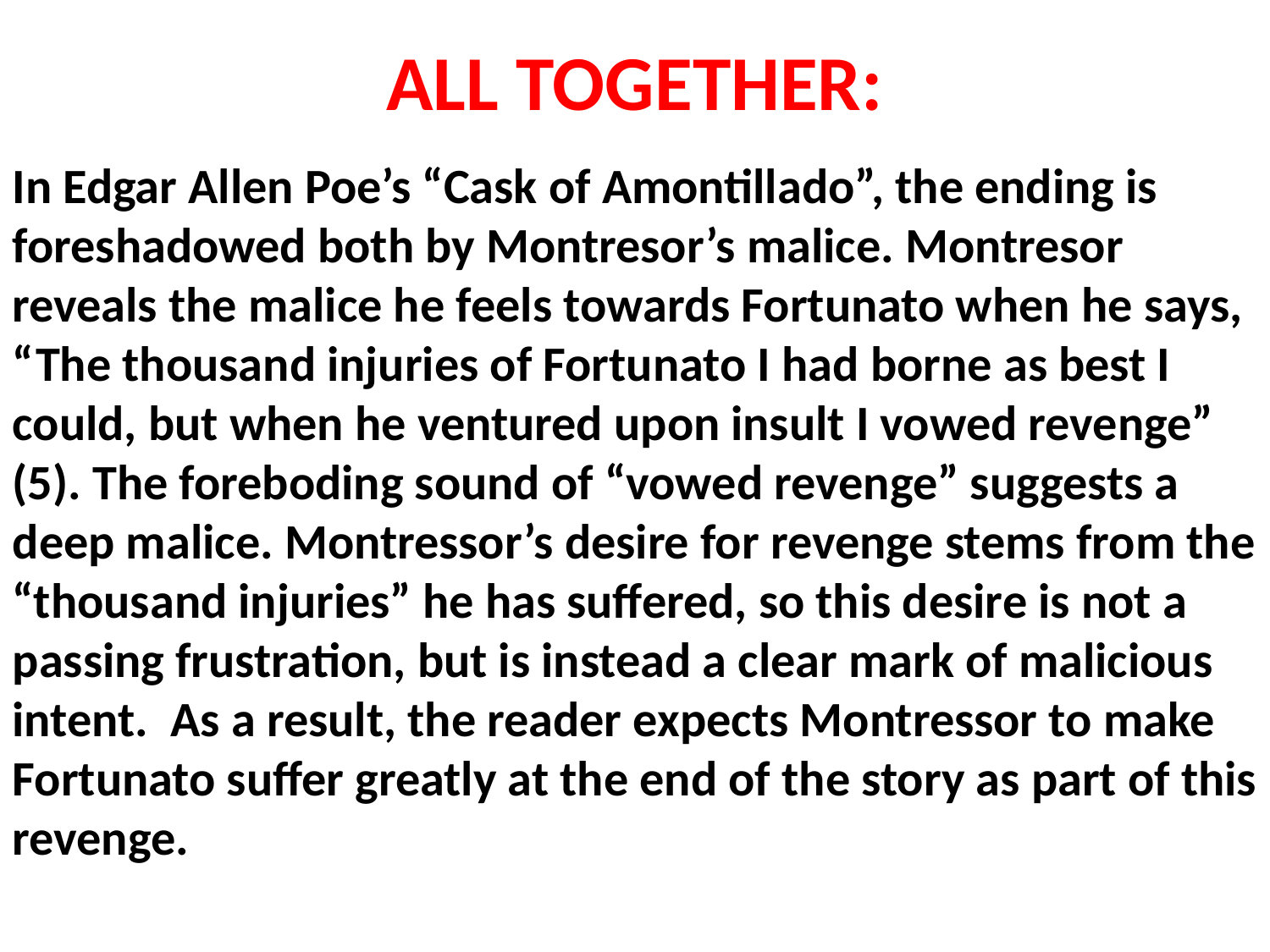

# ALL TOGETHER:
In Edgar Allen Poe’s “Cask of Amontillado”, the ending is foreshadowed both by Montresor’s malice. Montresor reveals the malice he feels towards Fortunato when he says, “The thousand injuries of Fortunato I had borne as best I could, but when he ventured upon insult I vowed revenge” (5). The foreboding sound of “vowed revenge” suggests a deep malice. Montressor’s desire for revenge stems from the “thousand injuries” he has suffered, so this desire is not a passing frustration, but is instead a clear mark of malicious intent.  As a result, the reader expects Montressor to make Fortunato suffer greatly at the end of the story as part of this revenge.